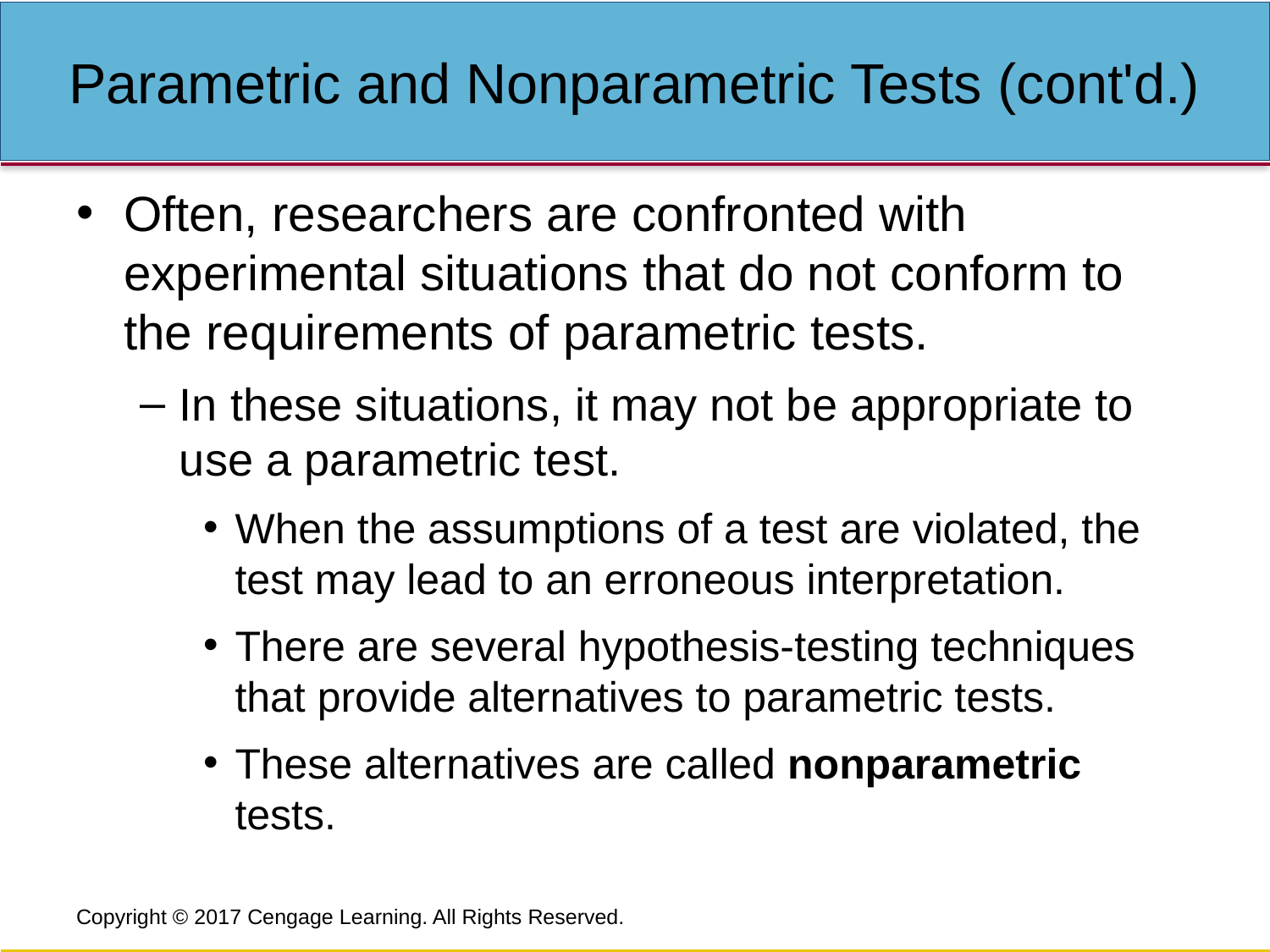

# Parametric and Nonparametric Tests (cont'd.)
Often, researchers are confronted with experimental situations that do not conform to the requirements of parametric tests.
In these situations, it may not be appropriate to use a parametric test.
When the assumptions of a test are violated, the test may lead to an erroneous interpretation.
There are several hypothesis-testing techniques that provide alternatives to parametric tests.
These alternatives are called nonparametric tests.
Copyright © 2017 Cengage Learning. All Rights Reserved.